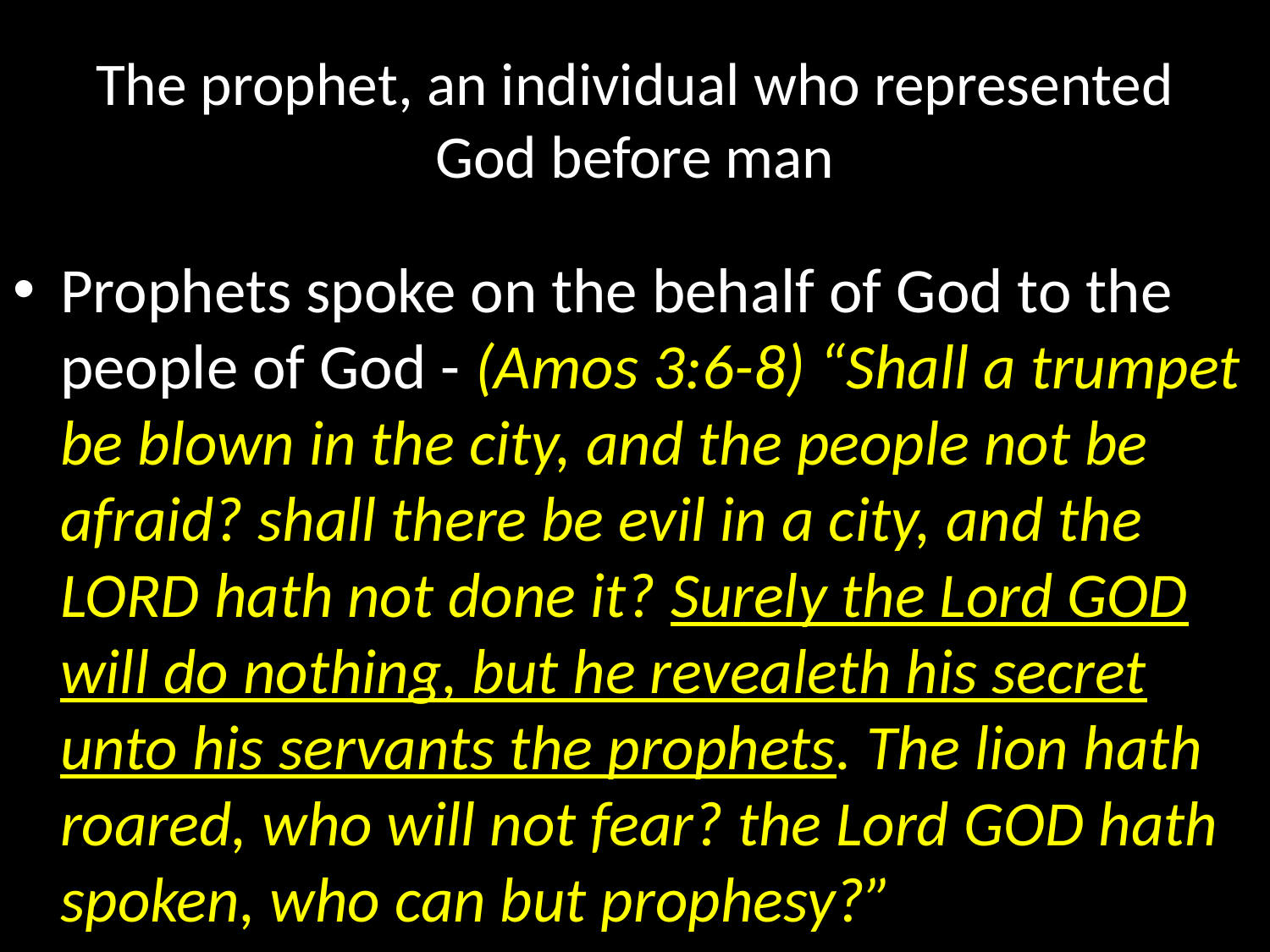

# The prophet, an individual who represented God before man
Prophets spoke on the behalf of God to the people of God - (Amos 3:6-8) “Shall a trumpet be blown in the city, and the people not be afraid? shall there be evil in a city, and the LORD hath not done it? Surely the Lord GOD will do nothing, but he revealeth his secret unto his servants the prophets. The lion hath roared, who will not fear? the Lord GOD hath spoken, who can but prophesy?”